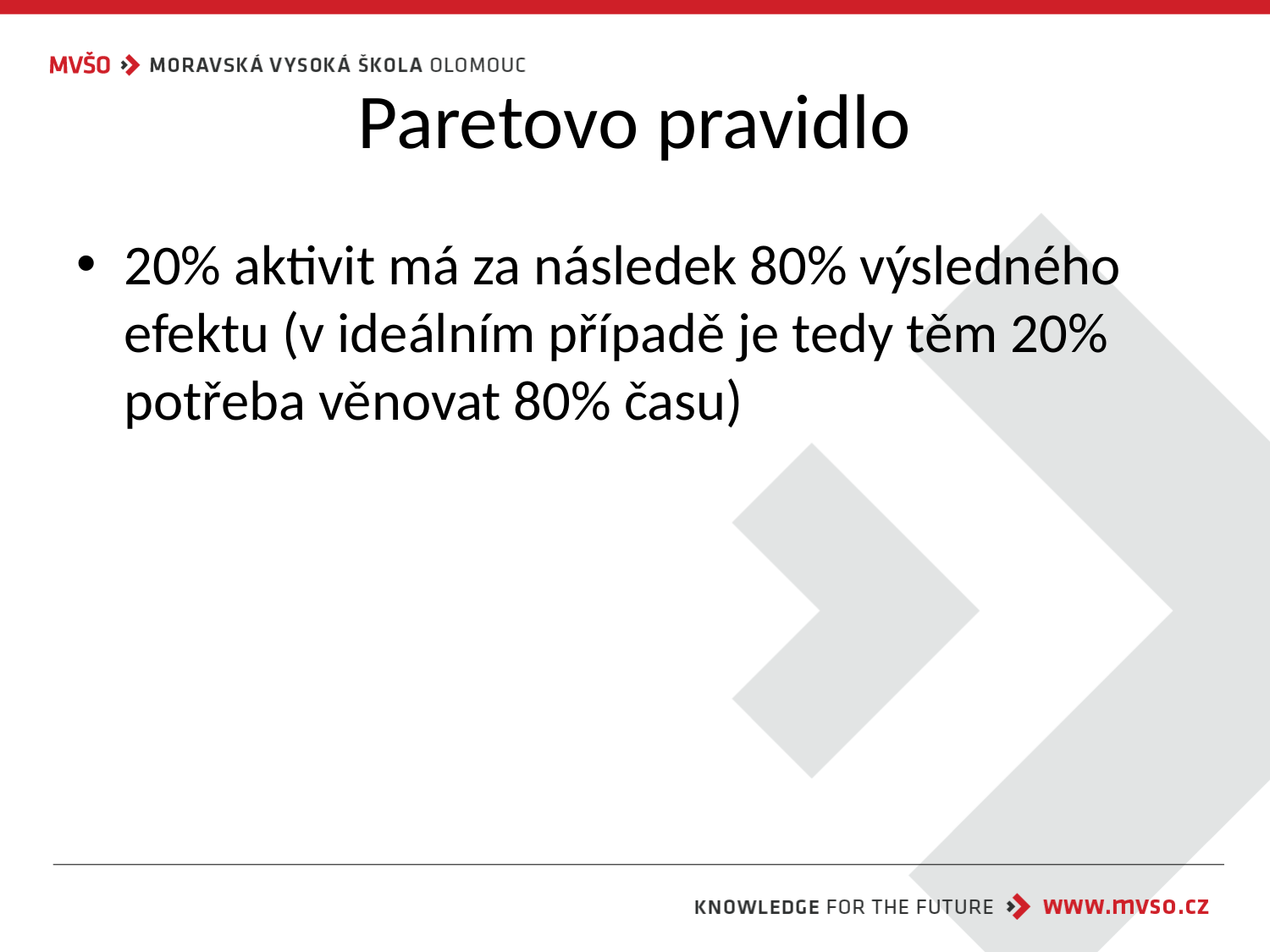

# Paretovo pravidlo
20% aktivit má za následek 80% výsledného efektu (v ideálním případě je tedy těm 20% potřeba věnovat 80% času)